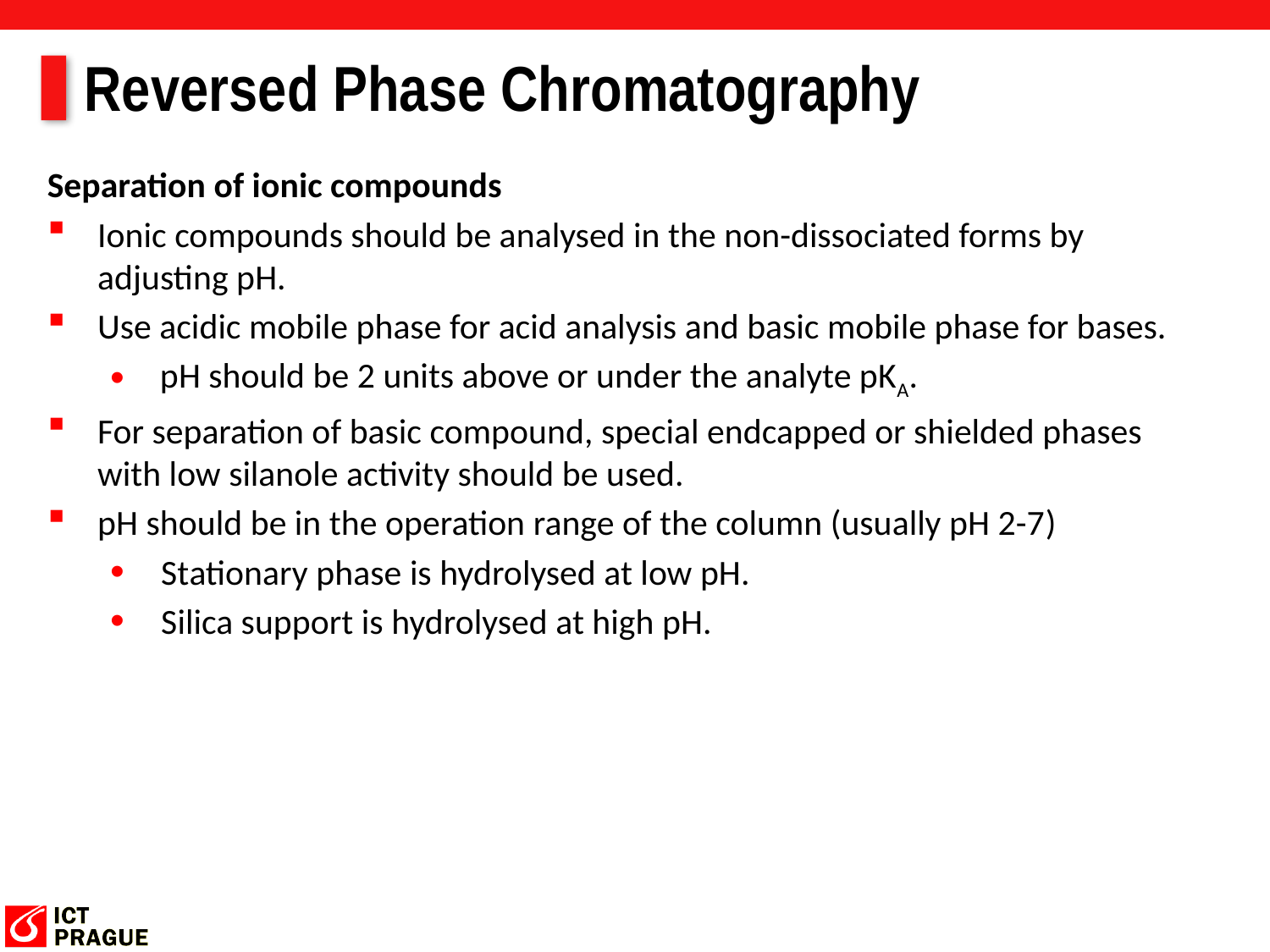

# Reversed Phase Chromatography
Separation of ionic compounds
Ionic compounds should be analysed in the non-dissociated forms by adjusting pH.
Use acidic mobile phase for acid analysis and basic mobile phase for bases.
pH should be 2 units above or under the analyte pKA.
For separation of basic compound, special endcapped or shielded phases with low silanole activity should be used.
pH should be in the operation range of the column (usually pH 2-7)
Stationary phase is hydrolysed at low pH.
Silica support is hydrolysed at high pH.